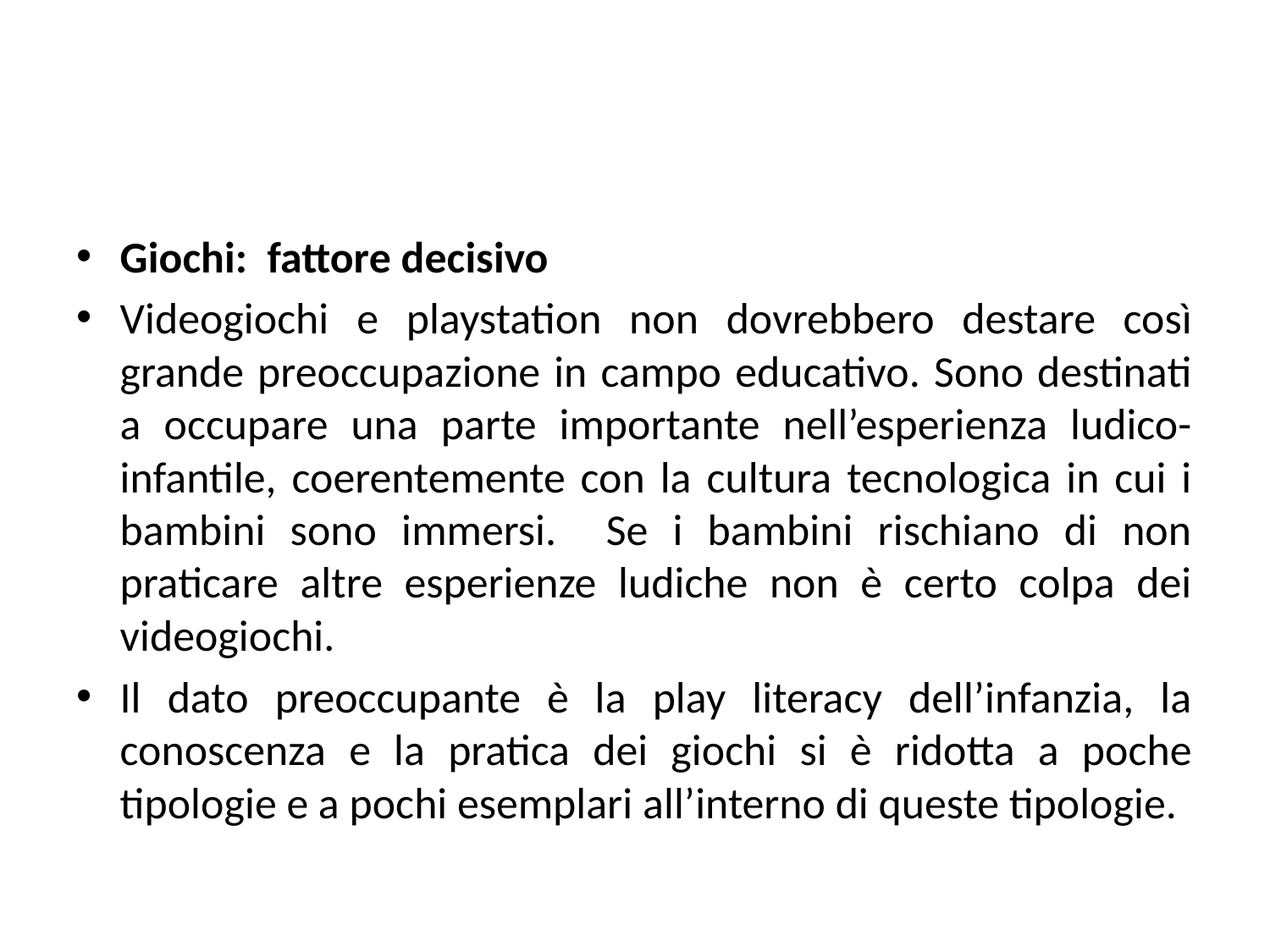

Giochi:  fattore decisivo
Videogiochi e playstation non dovrebbero destare così grande preoccupazione in campo educativo. Sono destinati a occupare una parte importante nell’esperienza ludico-infantile, coerentemente con la cultura tecnologica in cui i bambini sono immersi.  Se i bambini rischiano di non praticare altre esperienze ludiche non è certo colpa dei videogiochi.
Il dato preoccupante è la play literacy dell’infanzia, la conoscenza e la pratica dei giochi si è ridotta a poche tipologie e a pochi esemplari all’interno di queste tipologie.